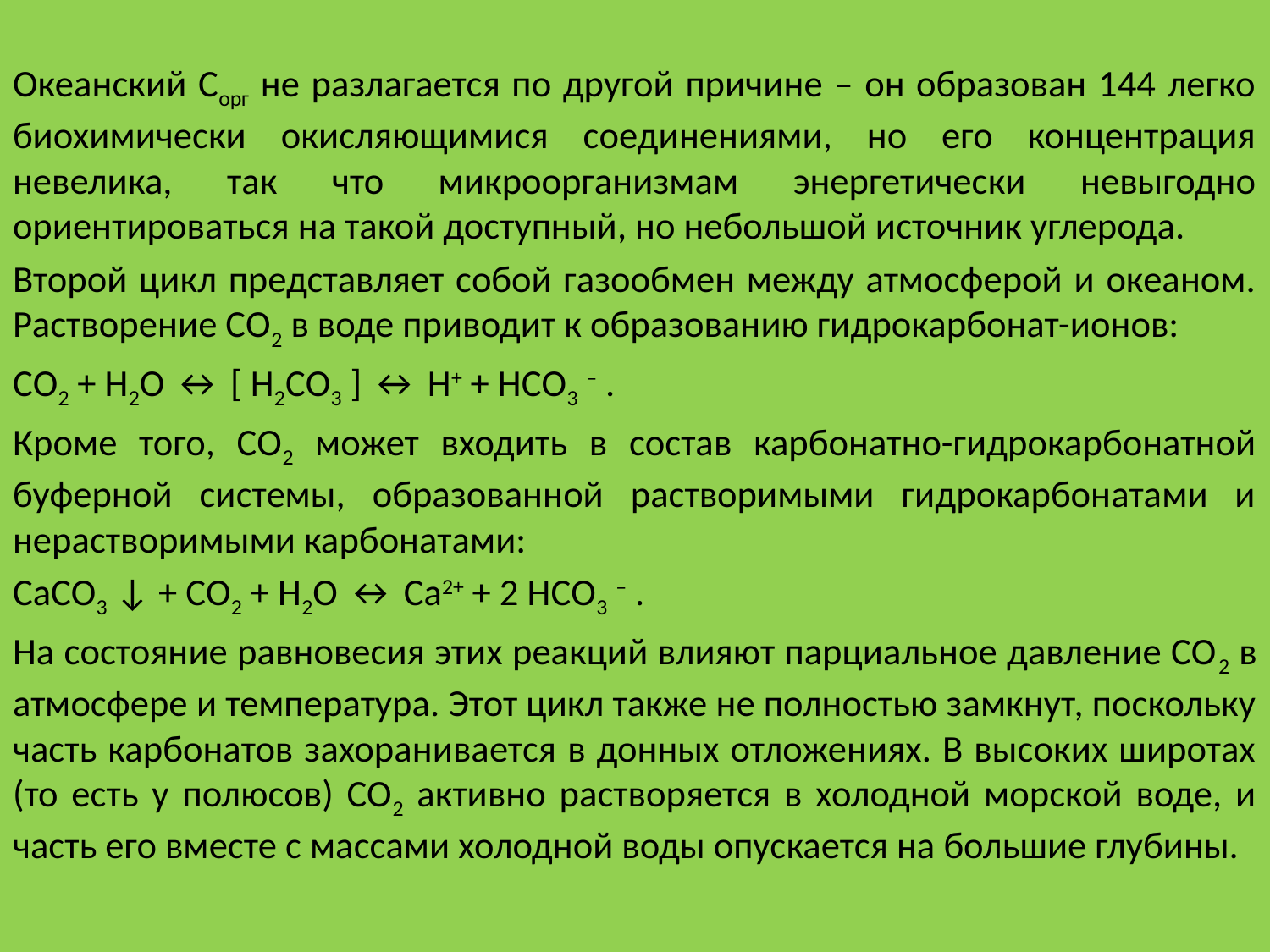

Океанский Сорг не разлагается по другой причине – он образован 144 легко биохимически окисляющимися соединениями, но его концентрация невелика, так что микроорганизмам энергетически невыгодно ориентироваться на такой доступный, но небольшой источник углерода.
Второй цикл представляет собой газообмен между атмосферой и океаном. Растворение СО2 в воде приводит к образованию гидрокарбонат-ионов:
СО2 + Н2О ↔ [ Н2СО3 ] ↔ Н+ + HСО3 – .
Кроме того, СО2 может входить в состав карбонатно-гидрокарбонатной буферной системы, образованной растворимыми гидрокарбонатами и нерастворимыми карбонатами:
СаСО3 ↓ + СО2 + Н2О ↔ Са2+ + 2 HСО3 – .
На состояние равновесия этих реакций влияют парциальное давление СО2 в атмосфере и температура. Этот цикл также не полностью замкнут, поскольку часть карбонатов захоранивается в донных отложениях. В высоких широтах (то есть у полюсов) CO2 активно растворяется в холодной морской воде, и часть его вместе с массами холодной воды опускается на большие глубины.